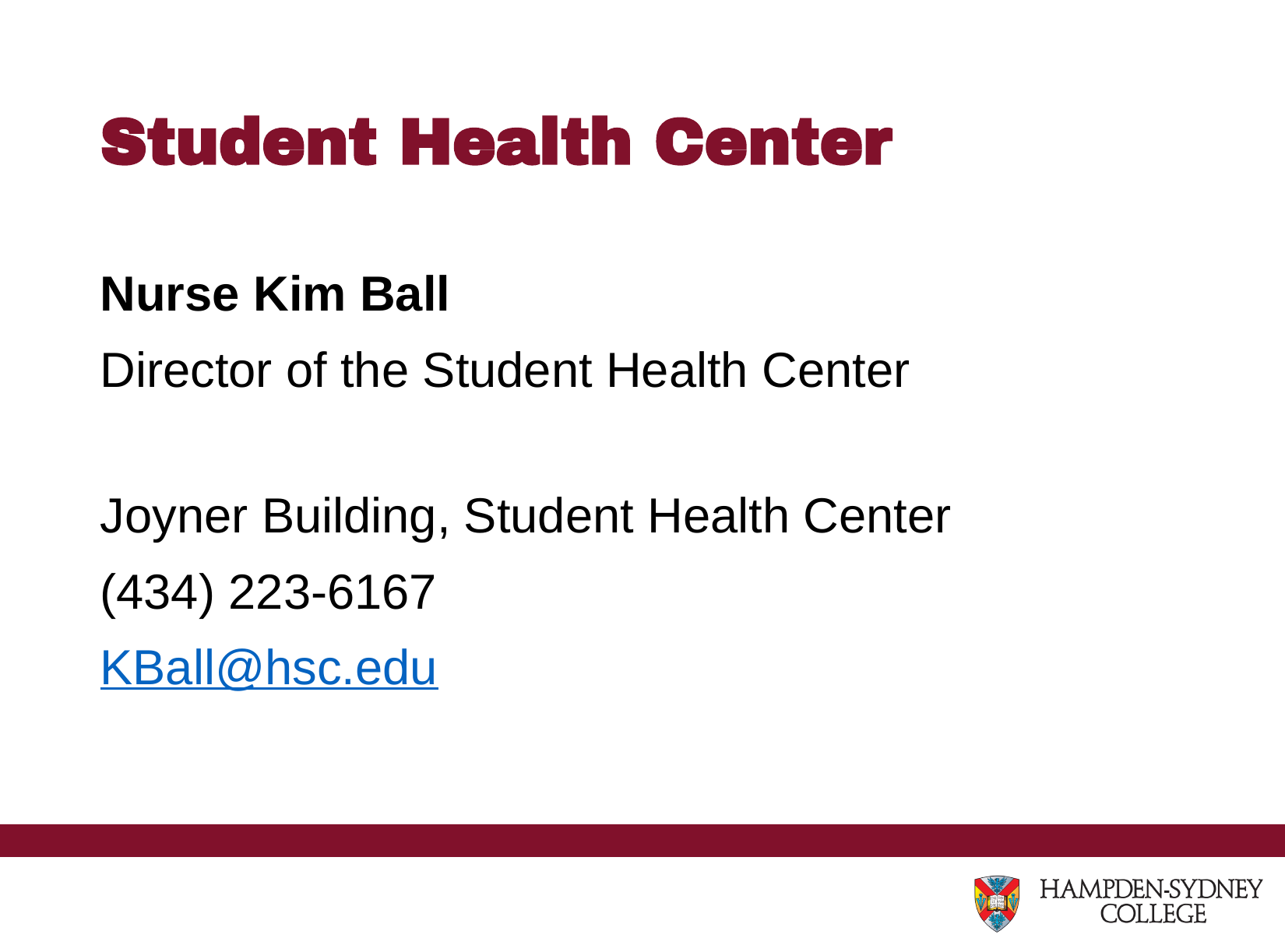

# Student Health Center
Nurse Kim Ball
Director of the Student Health Center

Joyner Building, Student Health Center
(434) 223-6167
KBall@hsc.edu